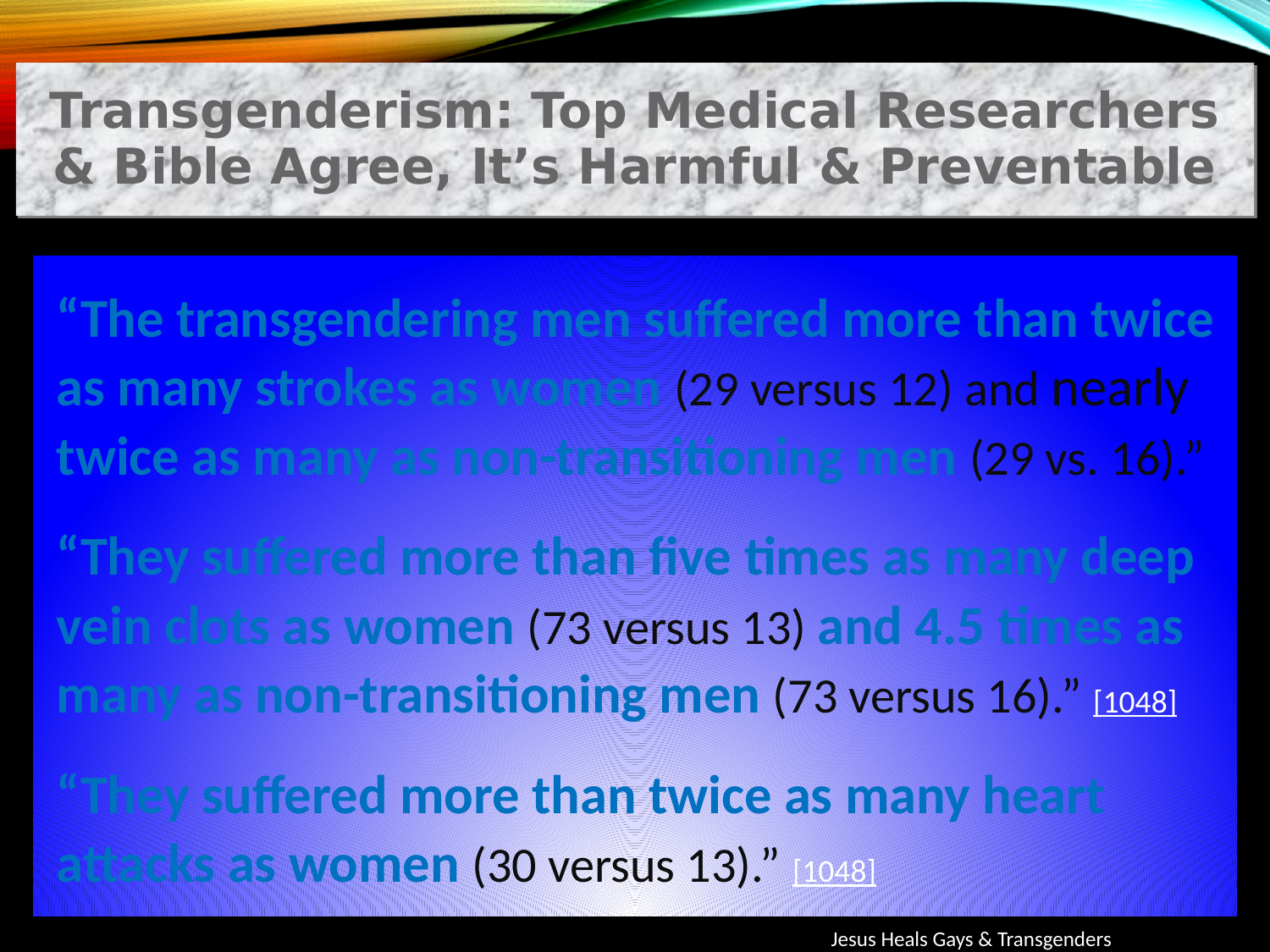

Transgenderism: Top Medical Researchers & Bible Agree, It’s Harmful & Preventable
“The transgendering men suffered more than twice as many strokes as women (29 versus 12) and nearly twice as many as non-transitioning men (29 vs. 16).”
“They suffered more than five times as many deep vein clots as women (73 versus 13) and 4.5 times as many as non-transitioning men (73 versus 16).” [1048]
“They suffered more than twice as many heart attacks as women (30 versus 13).” [1048]
Jesus Heals Gays & Transgenders